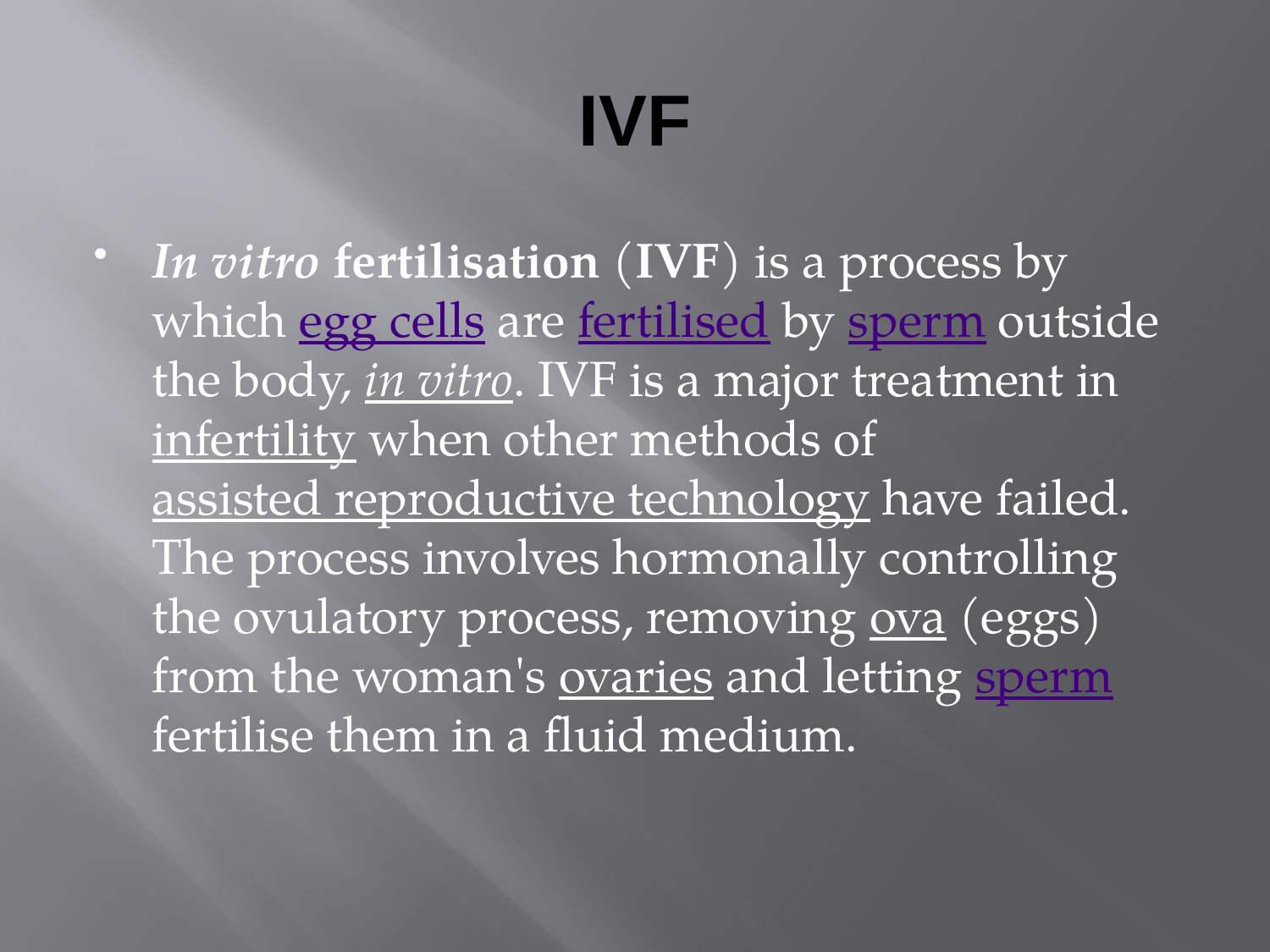

# IVF
In vitro fertilisation (IVF) is a process by which egg cells are fertilised by sperm outside the body, in vitro. IVF is a major treatment in infertility when other methods of assisted reproductive technology have failed. The process involves hormonally controlling the ovulatory process, removing ova (eggs) from the woman's ovaries and letting sperm fertilise them in a fluid medium.